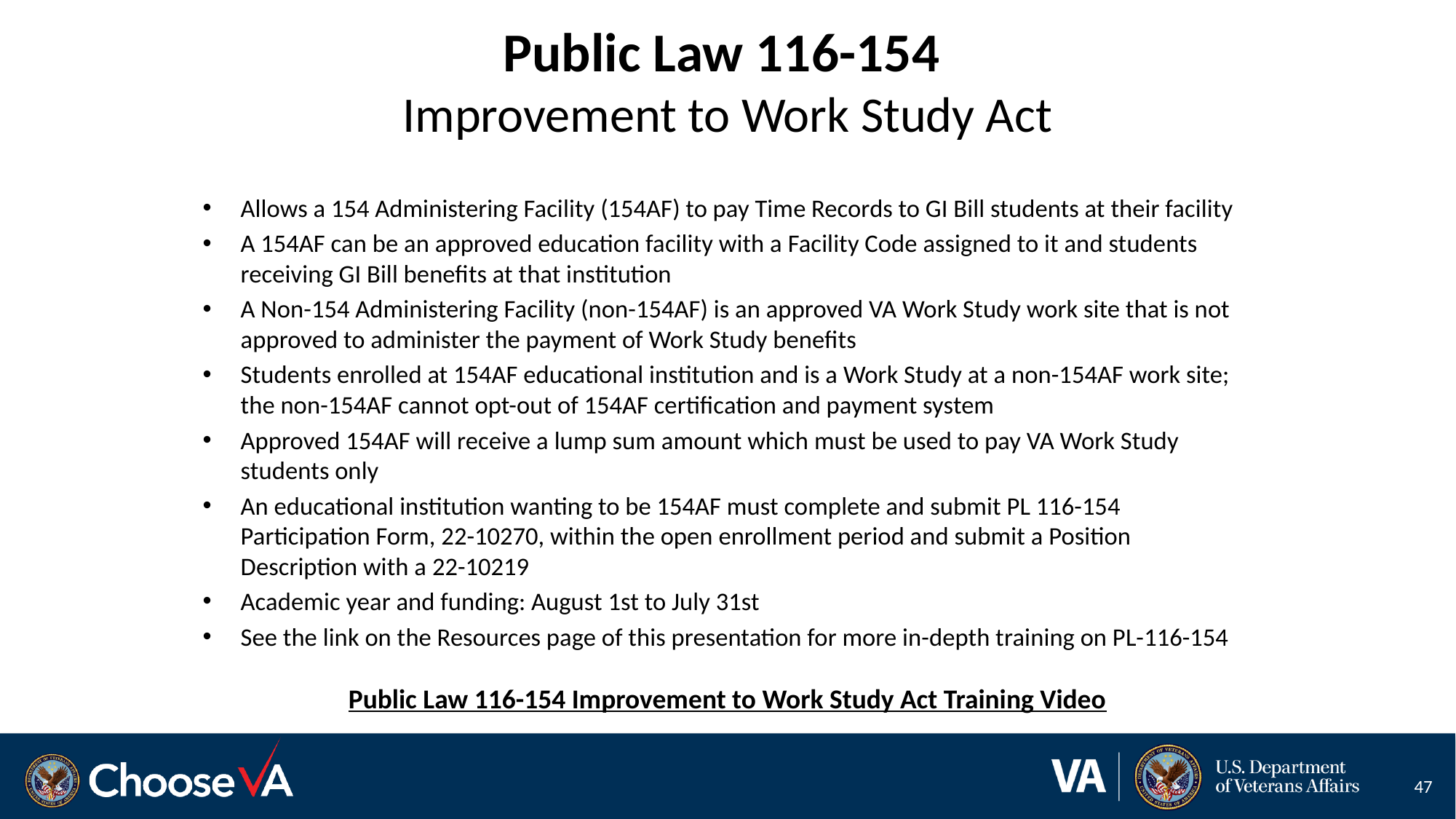

# Public Law 116-154 Improvement to Work Study Act

Allows a 154 Administering Facility (154AF) to pay Time Records to GI Bill students at their facility
A 154AF can be an approved education facility with a Facility Code assigned to it and students receiving GI Bill benefits at that institution
A Non-154 Administering Facility (non-154AF) is an approved VA Work Study work site that is not approved to administer the payment of Work Study benefits
Students enrolled at 154AF educational institution and is a Work Study at a non-154AF work site; the non-154AF cannot opt-out of 154AF certification and payment system
Approved 154AF will receive a lump sum amount which must be used to pay VA Work Study students only
An educational institution wanting to be 154AF must complete and submit PL 116-154 Participation Form, 22-10270, within the open enrollment period and submit a Position Description with a 22-10219
Academic year and funding: August 1st to July 31st
See the link on the Resources page of this presentation for more in-depth training on PL-116-154

Public Law 116-154 Improvement to Work Study Act Training Video
47